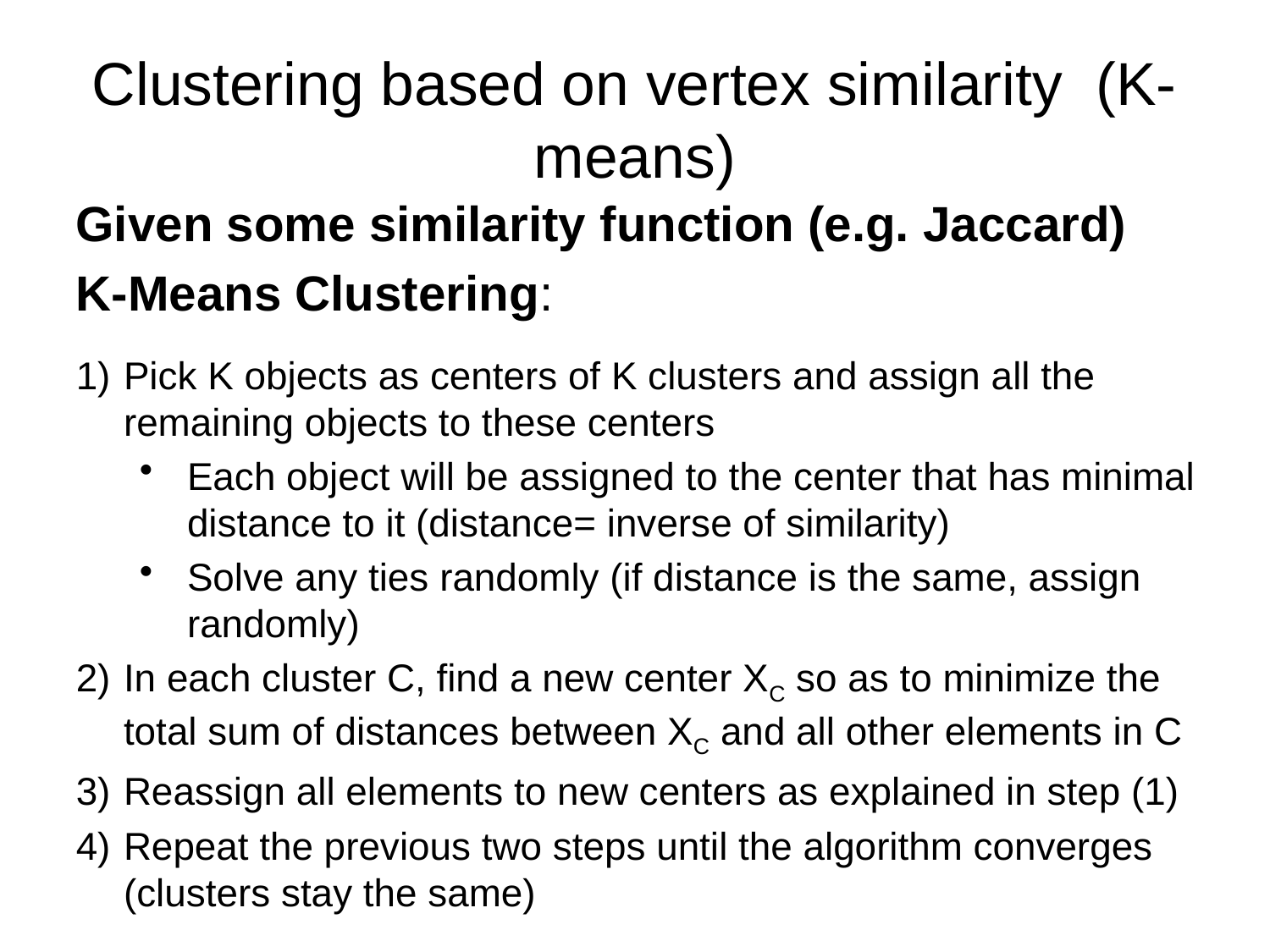

# Clustering based on vertex similarity  (K-means)
Given some similarity function (e.g. Jaccard)
K-Means Clustering:

Pick K objects as centers of K clusters and assign all the remaining objects to these centers
Each object will be assigned to the center that has minimal distance to it (distance= inverse of similarity)
Solve any ties randomly (if distance is the same, assign randomly)
In each cluster C, find a new center XC so as to minimize the total sum of distances between XC and all other elements in C
Reassign all elements to new centers as explained in step (1)
Repeat the previous two steps until the algorithm converges (clusters stay the same)